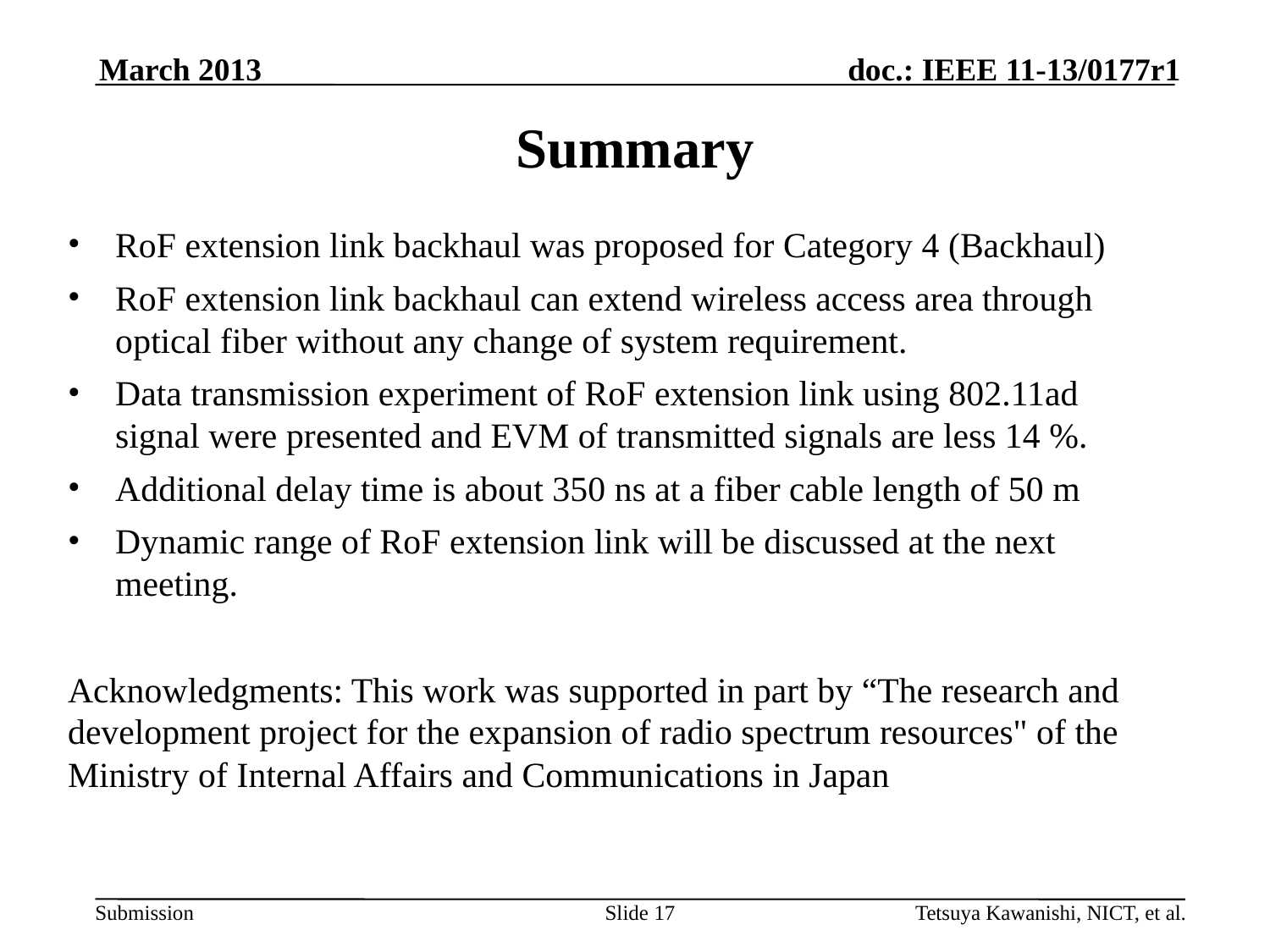

March 2013
# Summary
RoF extension link backhaul was proposed for Category 4 (Backhaul)
RoF extension link backhaul can extend wireless access area through optical fiber without any change of system requirement.
Data transmission experiment of RoF extension link using 802.11ad signal were presented and EVM of transmitted signals are less 14 %.
Additional delay time is about 350 ns at a fiber cable length of 50 m
Dynamic range of RoF extension link will be discussed at the next meeting.

Acknowledgments: This work was supported in part by “The research and development project for the expansion of radio spectrum resources" of the Ministry of Internal Affairs and Communications in Japan
Slide 17
Tetsuya Kawanishi, NICT, et al.